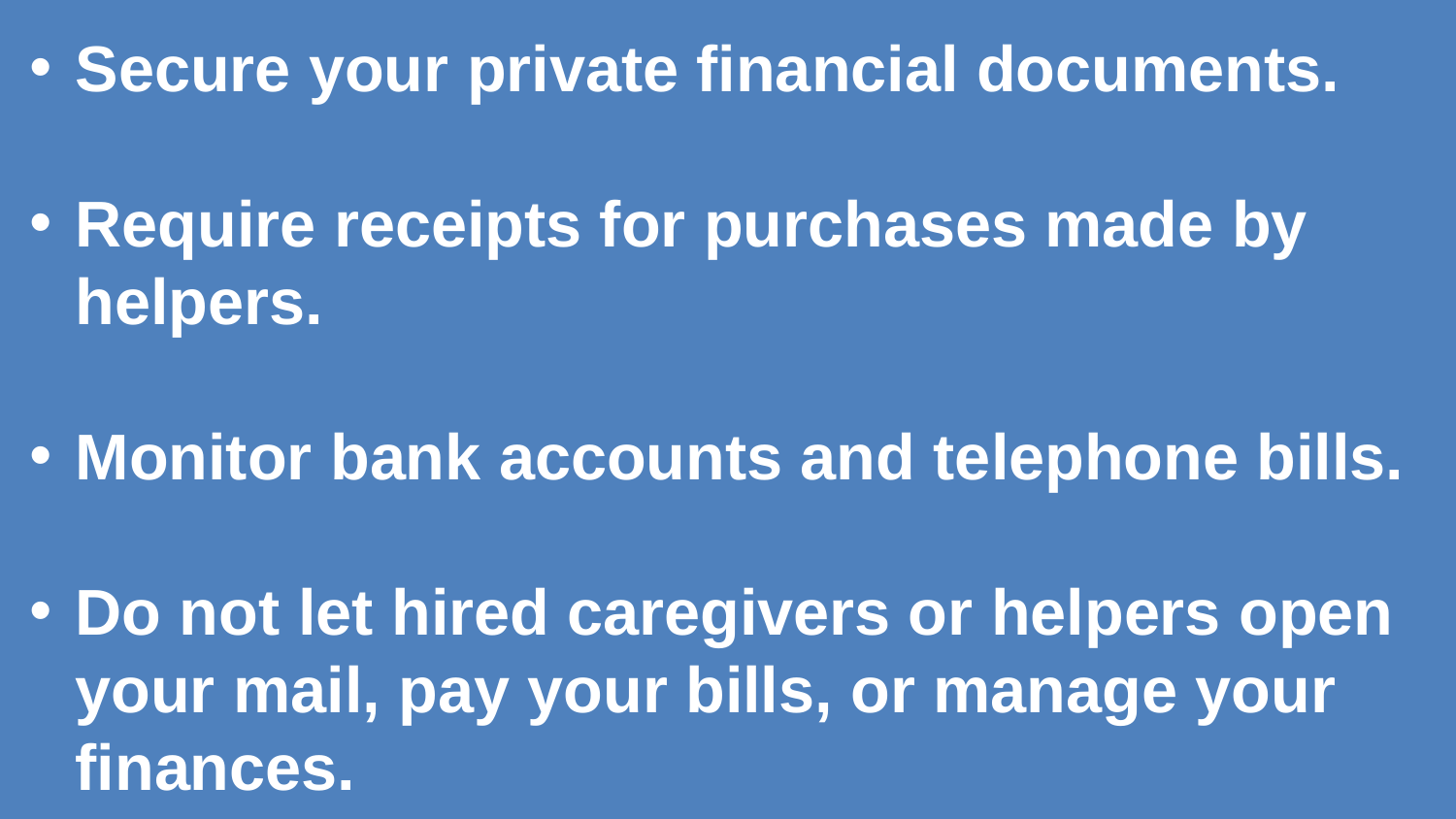

Secure your private financial documents.

Require receipts for purchases made by helpers.

Monitor bank accounts and telephone bills.

Do not let hired caregivers or helpers open your mail, pay your bills, or manage your finances.